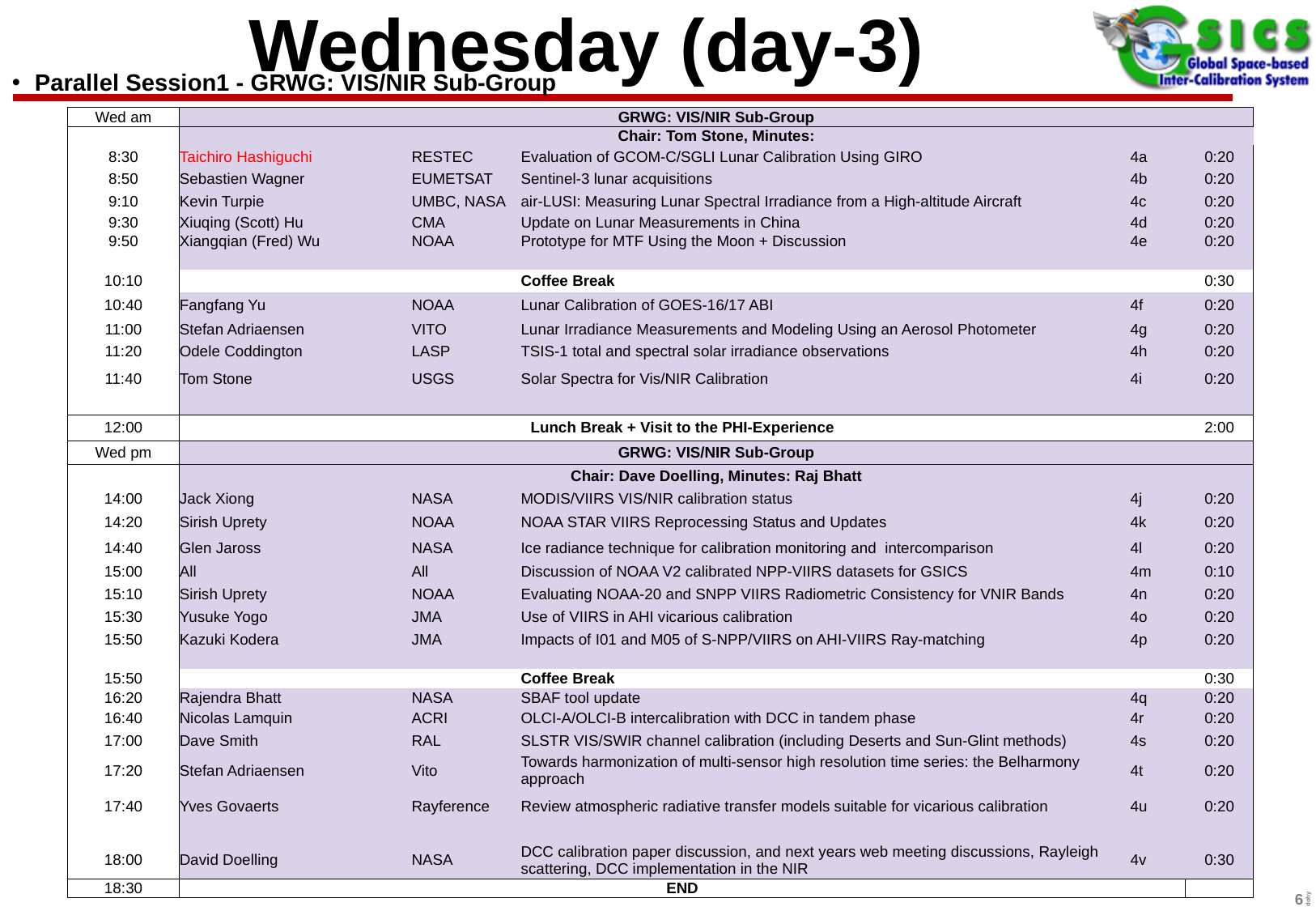

# Wednesday (day-3)
Parallel Session1 - GRWG: VIS/NIR Sub-Group
| Wed am | GRWG: VIS/NIR Sub-Group |  |  |  |  |
| --- | --- | --- | --- | --- | --- |
|  | Chair: Tom Stone, Minutes: |  |  |  |  |
| 8:30 | Taichiro Hashiguchi | RESTEC | Evaluation of GCOM-C/SGLI Lunar Calibration Using GIRO | 4a | 0:20 |
| 8:50 | Sebastien Wagner | EUMETSAT | Sentinel-3 lunar acquisitions | 4b | 0:20 |
| 9:10 | Kevin Turpie | UMBC, NASA | air-LUSI: Measuring Lunar Spectral Irradiance from a High-altitude Aircraft | 4c | 0:20 |
| 9:30 | Xiuqing (Scott) Hu | CMA | Update on Lunar Measurements in China | 4d | 0:20 |
| 9:50 | Xiangqian (Fred) Wu | NOAA | Prototype for MTF Using the Moon + Discussion | 4e | 0:20 |
|  |  |  |  |  |  |
| 10:10 |  |  | Coffee Break |  | 0:30 |
| 10:40 | Fangfang Yu | NOAA | Lunar Calibration of GOES-16/17 ABI | 4f | 0:20 |
| 11:00 | Stefan Adriaensen | VITO | Lunar Irradiance Measurements and Modeling Using an Aerosol Photometer | 4g | 0:20 |
| 11:20 | Odele Coddington | LASP | TSIS-1 total and spectral solar irradiance observations | 4h | 0:20 |
| 11:40 | Tom Stone | USGS | Solar Spectra for Vis/NIR Calibration | 4i | 0:20 |
|  |  |  |  |  |  |
| 12:00 | Lunch Break + Visit to the PHI-Experience |  |  |  | 2:00 |
| Wed pm | GRWG: VIS/NIR Sub-Group |  |  |  |  |
|  | Chair: Dave Doelling, Minutes: Raj Bhatt |  |  |  |  |
| 14:00 | Jack Xiong | NASA | MODIS/VIIRS VIS/NIR calibration status | 4j | 0:20 |
| 14:20 | Sirish Uprety | NOAA | NOAA STAR VIIRS Reprocessing Status and Updates | 4k | 0:20 |
| 14:40 | Glen Jaross | NASA | Ice radiance technique for calibration monitoring and intercomparison | 4l | 0:20 |
| 15:00 | All | All | Discussion of NOAA V2 calibrated NPP-VIIRS datasets for GSICS | 4m | 0:10 |
| 15:10 | Sirish Uprety | NOAA | Evaluating NOAA-20 and SNPP VIIRS Radiometric Consistency for VNIR Bands | 4n | 0:20 |
| 15:30 | Yusuke Yogo | JMA | Use of VIIRS in AHI vicarious calibration | 4o | 0:20 |
| 15:50 | Kazuki Kodera | JMA | Impacts of I01 and M05 of S-NPP/VIIRS on AHI-VIIRS Ray-matching | 4p | 0:20 |
|  |  |  |  |  |  |
| 15:50 |  |  | Coffee Break |  | 0:30 |
| 16:20 | Rajendra Bhatt | NASA | SBAF tool update | 4q | 0:20 |
| 16:40 | Nicolas Lamquin | ACRI | OLCI-A/OLCI-B intercalibration with DCC in tandem phase | 4r | 0:20 |
| 17:00 | Dave Smith | RAL | SLSTR VIS/SWIR channel calibration (including Deserts and Sun-Glint methods) | 4s | 0:20 |
| 17:20 | Stefan Adriaensen | Vito | Towards harmonization of multi-sensor high resolution time series: the Belharmony approach | 4t | 0:20 |
| 17:40 | Yves Govaerts | Rayference | Review atmospheric radiative transfer models suitable for vicarious calibration | 4u | 0:20 |
|  |  |  |  |  |  |
| 18:00 | David Doelling | NASA | DCC calibration paper discussion, and next years web meeting discussions, Rayleigh scattering, DCC implementation in the NIR | 4v | 0:30 |
| 18:30 | END |  |  |  |  |